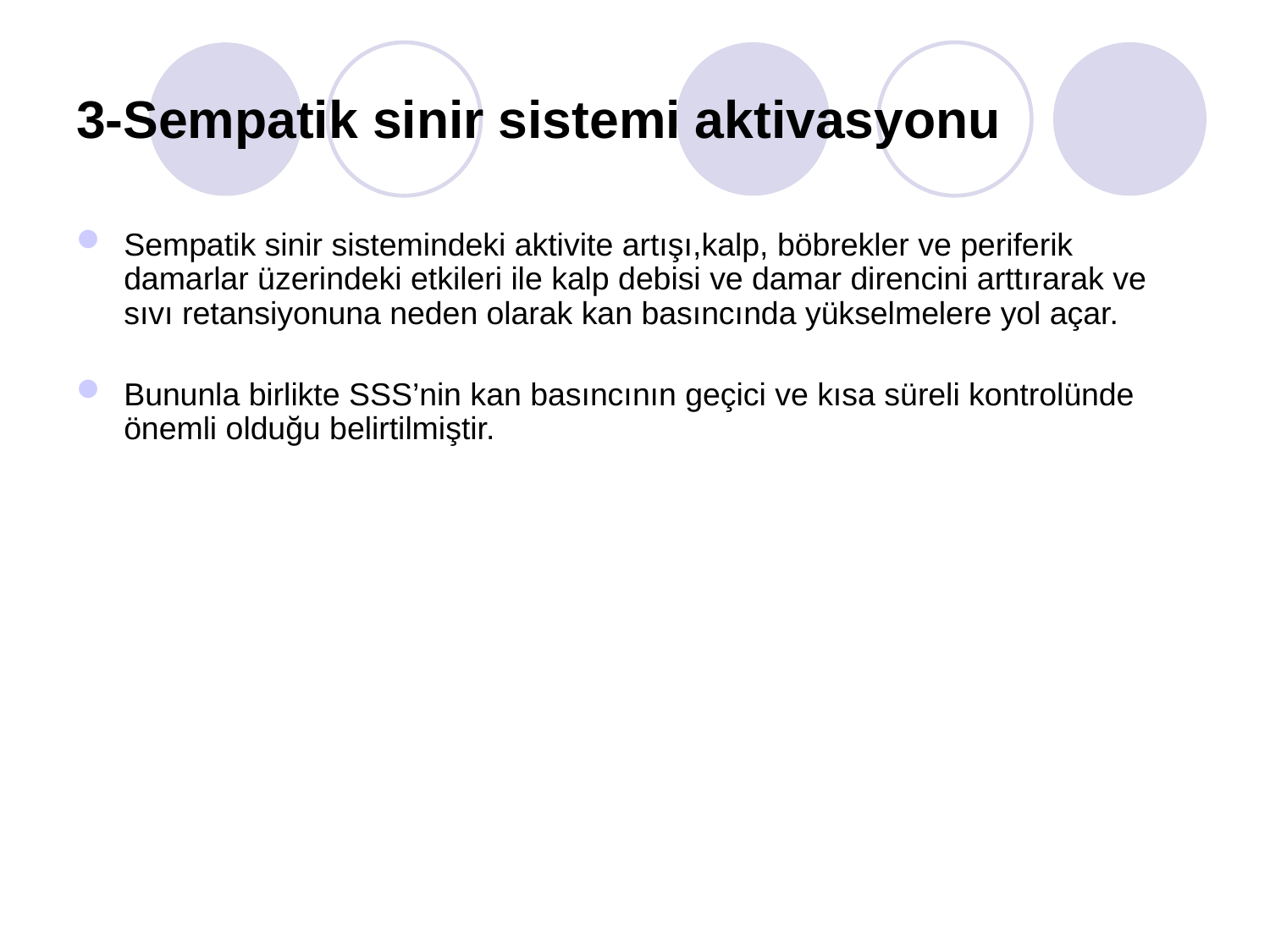

3-Sempatik sinir sistemi aktivasyonu
Sempatik sinir sistemindeki aktivite artışı,kalp, böbrekler ve periferik damarlar üzerindeki etkileri ile kalp debisi ve damar direncini arttırarak ve sıvı retansiyonuna neden olarak kan basıncında yükselmelere yol açar.

Bununla birlikte SSS’nin kan basıncının geçici ve kısa süreli kontrolünde önemli olduğu belirtilmiştir.